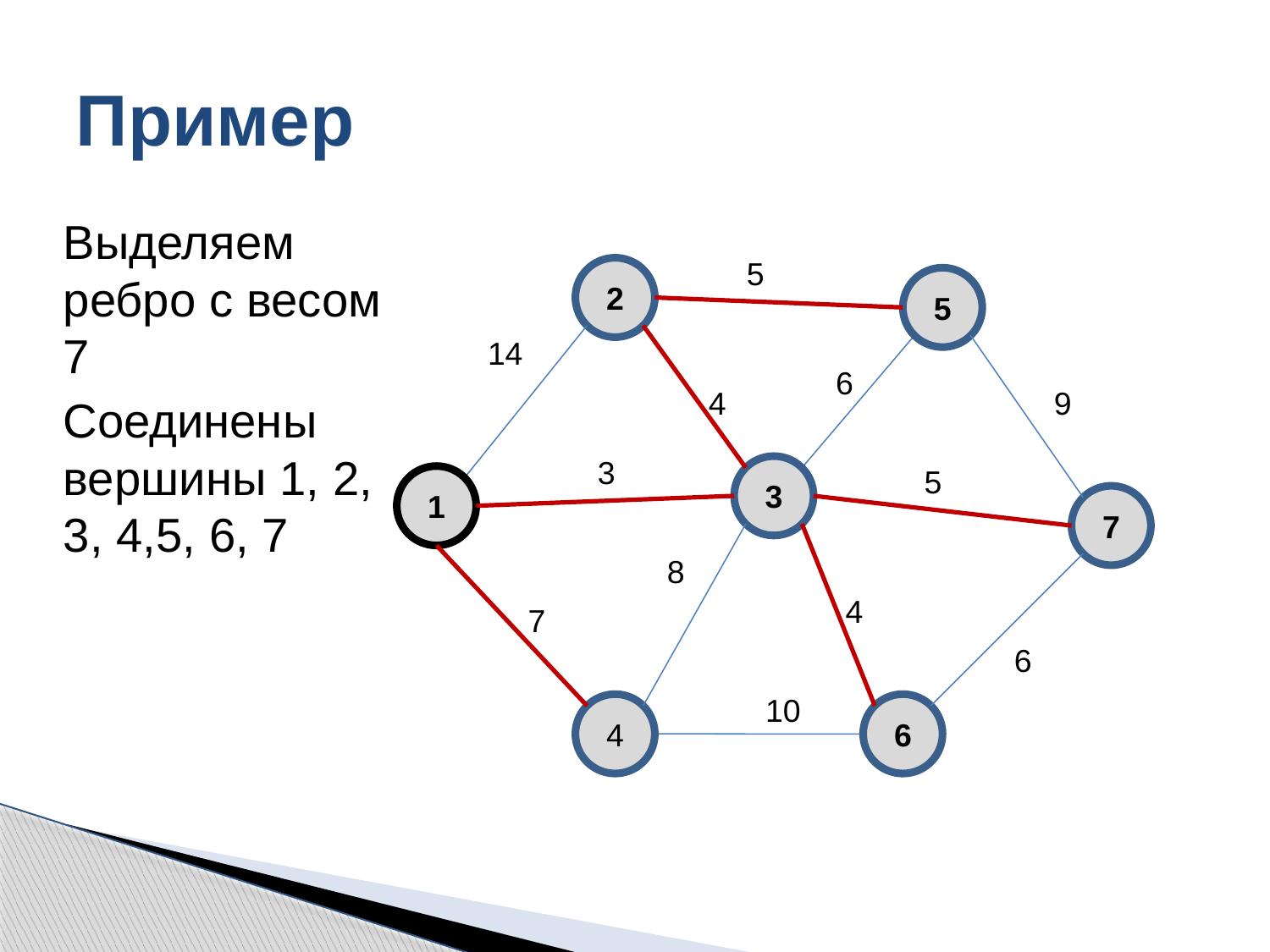

# Пример
Выделяем ребро с весом 7
Соединены вершины 1, 2, 3, 4,5, 6, 7
5
2
5
14
6
9
3
3
1
7
8
4
7
6
10
4
6
4
5